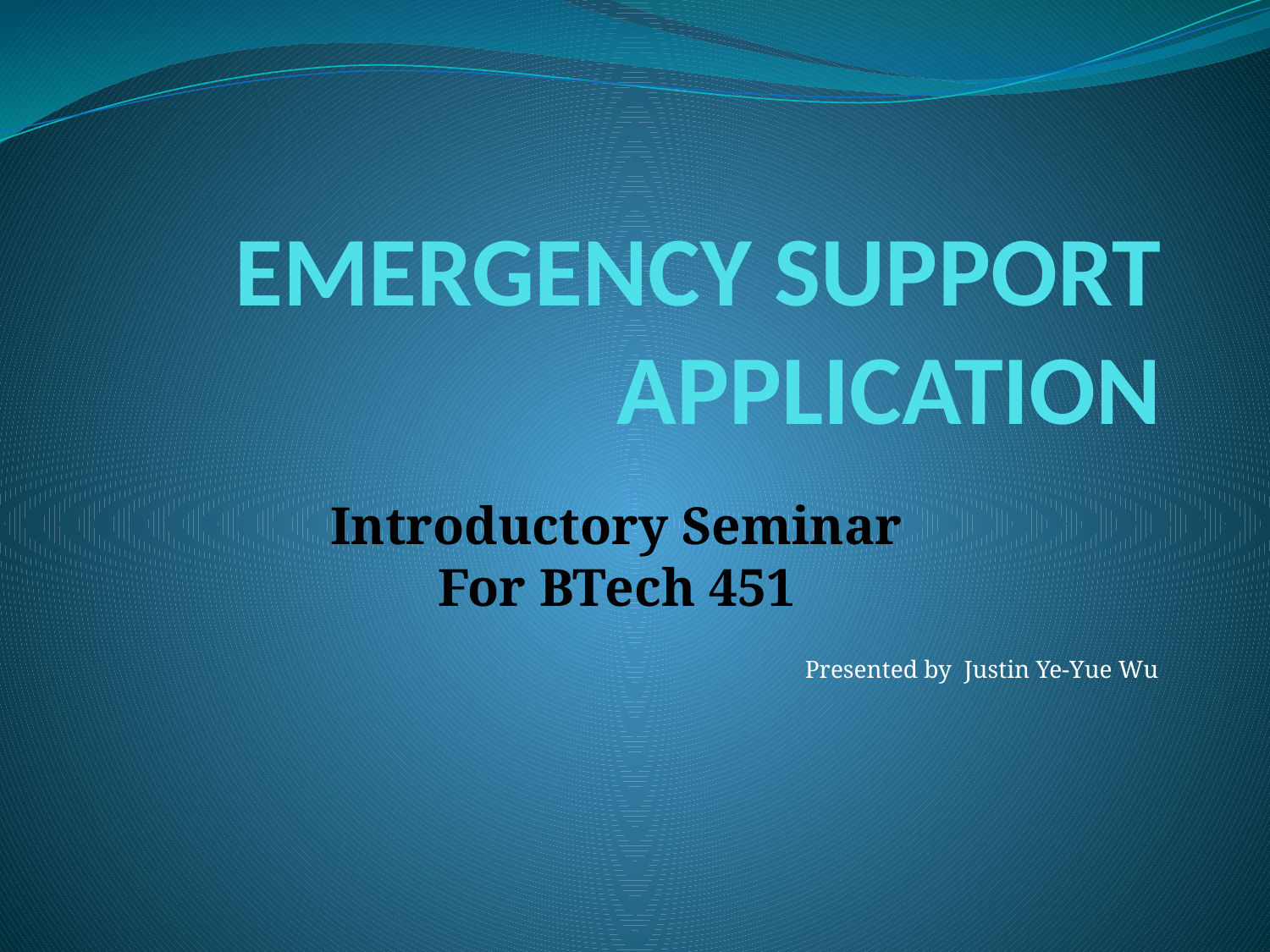

# EMERGENCY SUPPORT APPLICATION

Introductory Seminar
For BTech 451

Presented by  Justin Ye-Yue Wu